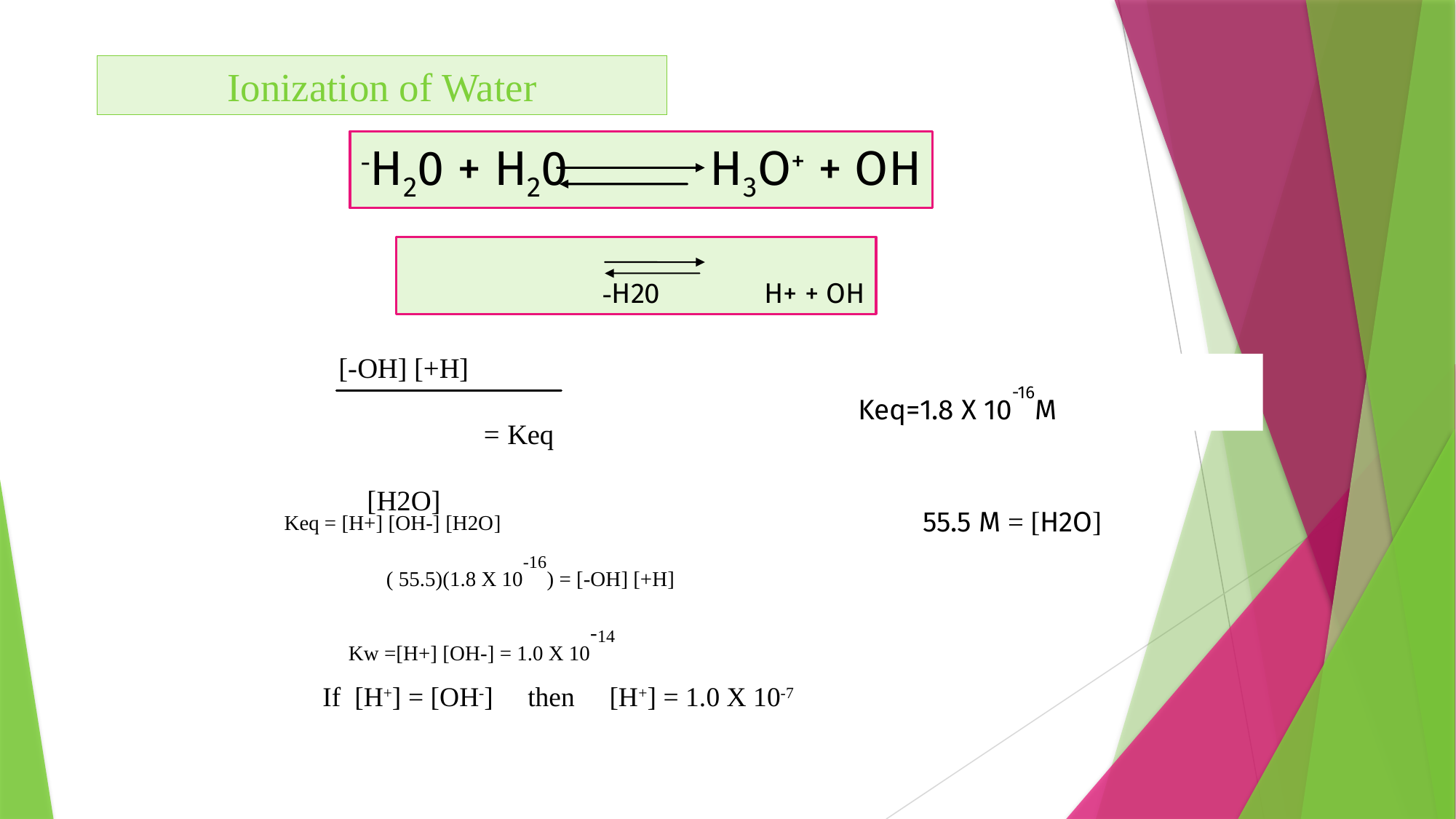

Ionization of Water
H20 + H20           H3O+ + OH-

H20              H+ + OH-

             [H+] [OH-]
 Keq =
                 [H2O]

Keq=1.8 X 10-16M
[H2O] = 55.5 M
[H2O] Keq = [H+] [OH-]

[H+] [OH-] = (1.8 X 10-16)(55.5 )
Kw =[H+] [OH-] = 1.0 X 10-14

If  [H+] = [OH-]     then     [H+] = 1.0 X 10-7